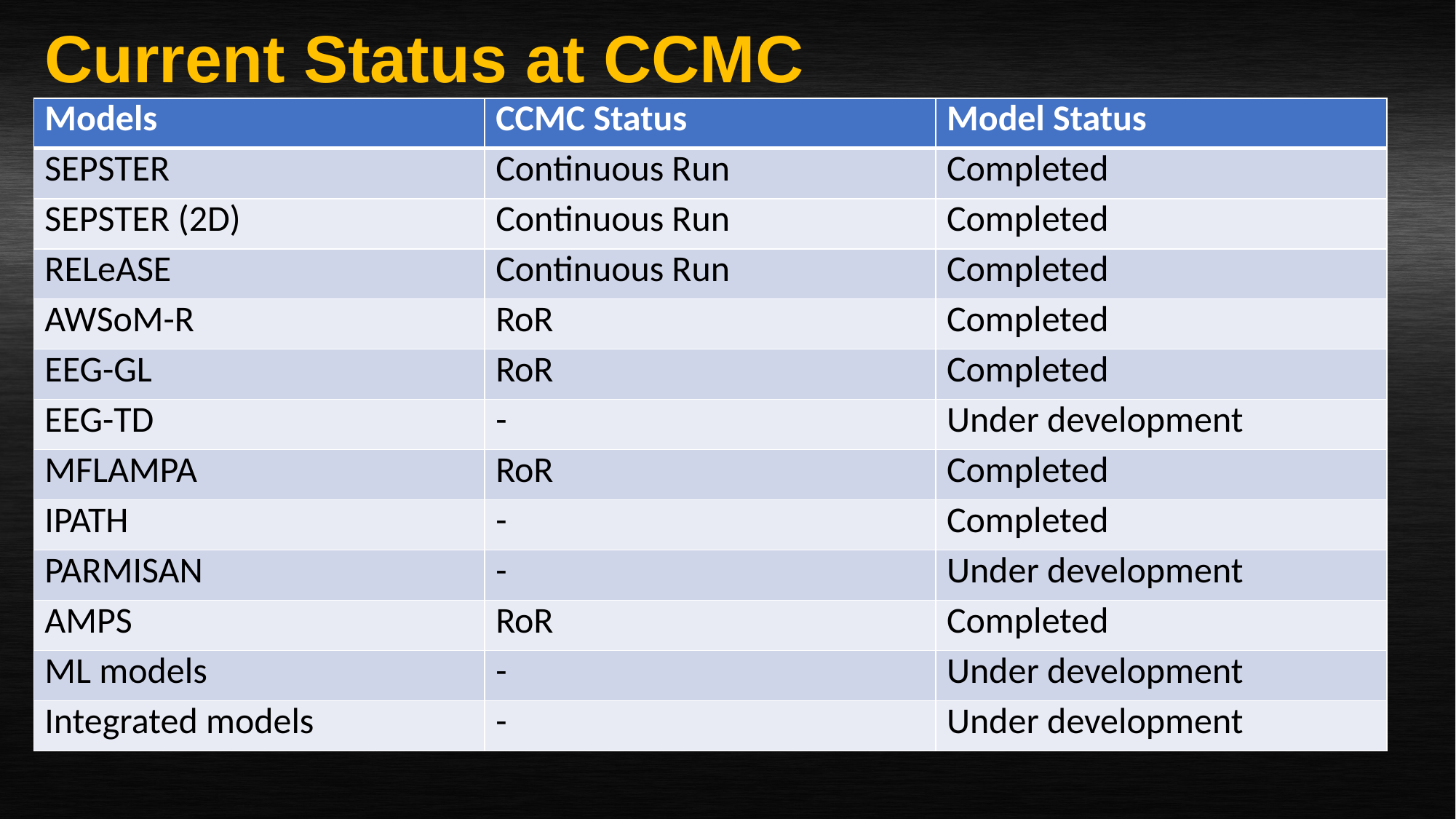

Current Status at CCMC

| Models | CCMC Status | Model Status |
| --- | --- | --- |
| SEPSTER | Continuous Run | Completed |
| SEPSTER (2D) | Continuous Run | Completed |
| RELeASE | Continuous Run | Completed |
| AWSoM-R | RoR | Completed |
| EEG-GL | RoR | Completed |
| EEG-TD | - | Under development |
| MFLAMPA | RoR | Completed |
| IPATH | - | Completed |
| PARMISAN | - | Under development |
| AMPS | RoR | Completed |
| ML models | - | Under development |
| Integrated models | - | Under development |